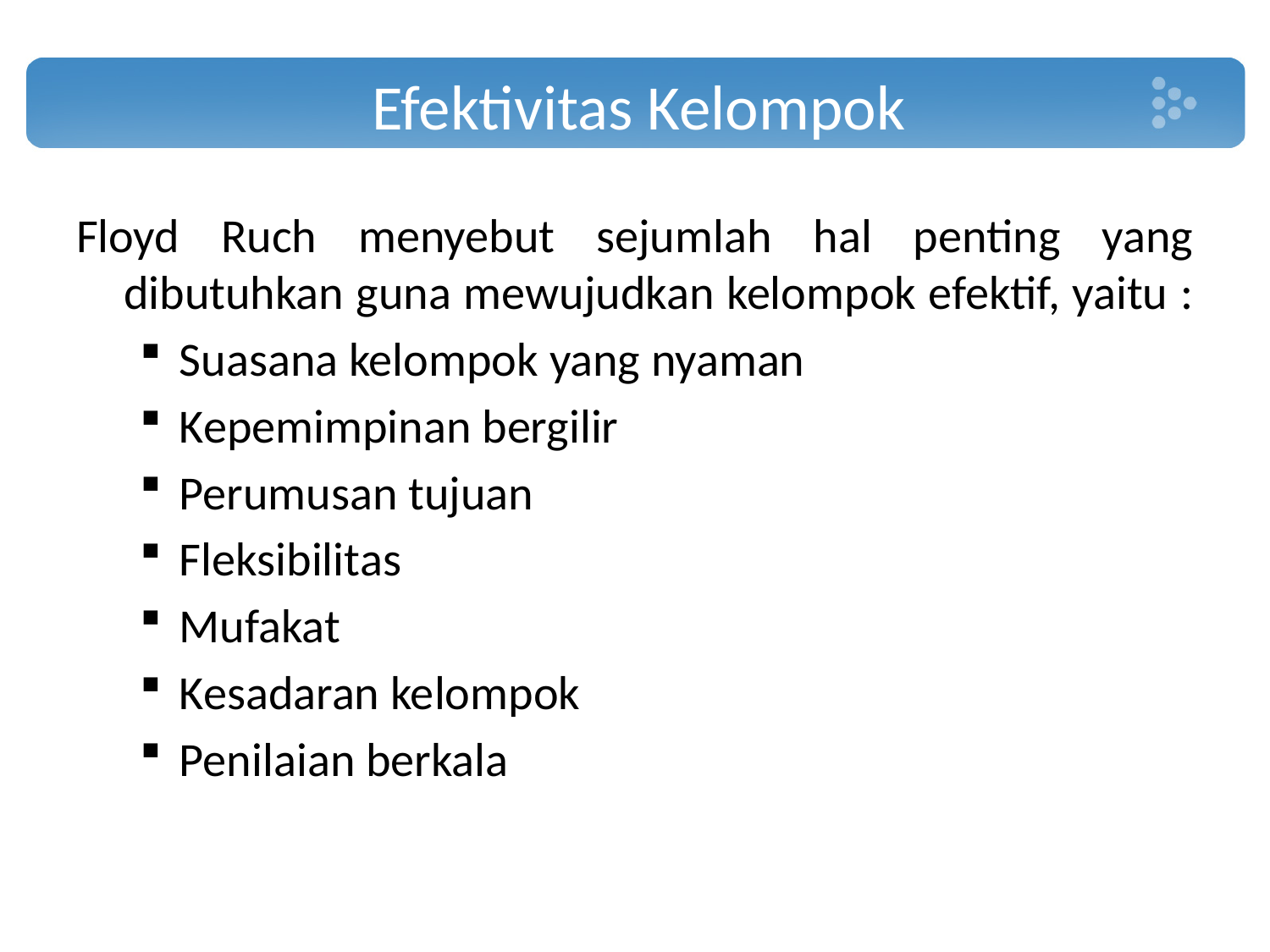

# Efektivitas Kelompok
Floyd Ruch menyebut sejumlah hal penting yang dibutuhkan guna mewujudkan kelompok efektif, yaitu :
Suasana kelompok yang nyaman
Kepemimpinan bergilir
Perumusan tujuan
Fleksibilitas
Mufakat
Kesadaran kelompok
Penilaian berkala